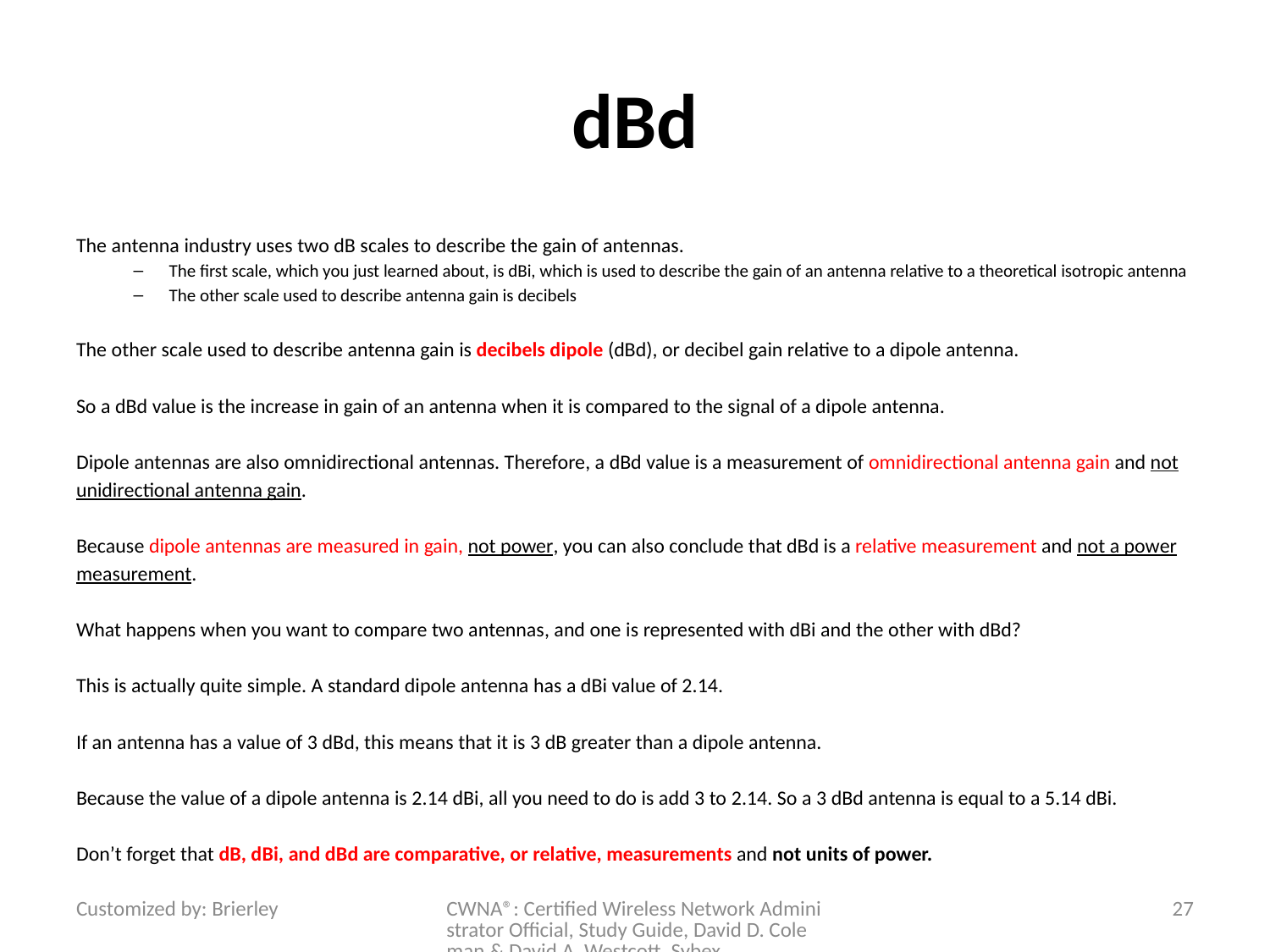

# dBd
The antenna industry uses two dB scales to describe the gain of antennas.
The first scale, which you just learned about, is dBi, which is used to describe the gain of an antenna relative to a theoretical isotropic antenna
The other scale used to describe antenna gain is decibels

The other scale used to describe antenna gain is decibels dipole (dBd), or decibel gain relative to a dipole antenna.

So a dBd value is the increase in gain of an antenna when it is compared to the signal of a dipole antenna.

Dipole antennas are also omnidirectional antennas. Therefore, a dBd value is a measurement of omnidirectional antenna gain and not unidirectional antenna gain.

Because dipole antennas are measured in gain, not power, you can also conclude that dBd is a relative measurement and not a power measurement.

What happens when you want to compare two antennas, and one is represented with dBi and the other with dBd?

This is actually quite simple. A standard dipole antenna has a dBi value of 2.14.

If an antenna has a value of 3 dBd, this means that it is 3 dB greater than a dipole antenna.

Because the value of a dipole antenna is 2.14 dBi, all you need to do is add 3 to 2.14. So a 3 dBd antenna is equal to a 5.14 dBi.

Don’t forget that dB, dBi, and dBd are comparative, or relative, measurements and not units of power.

Customized by: Brierley
CWNA®: Certified Wireless Network Administrator Official, Study Guide, David D. Coleman & David A. Westcott, Sybex
27